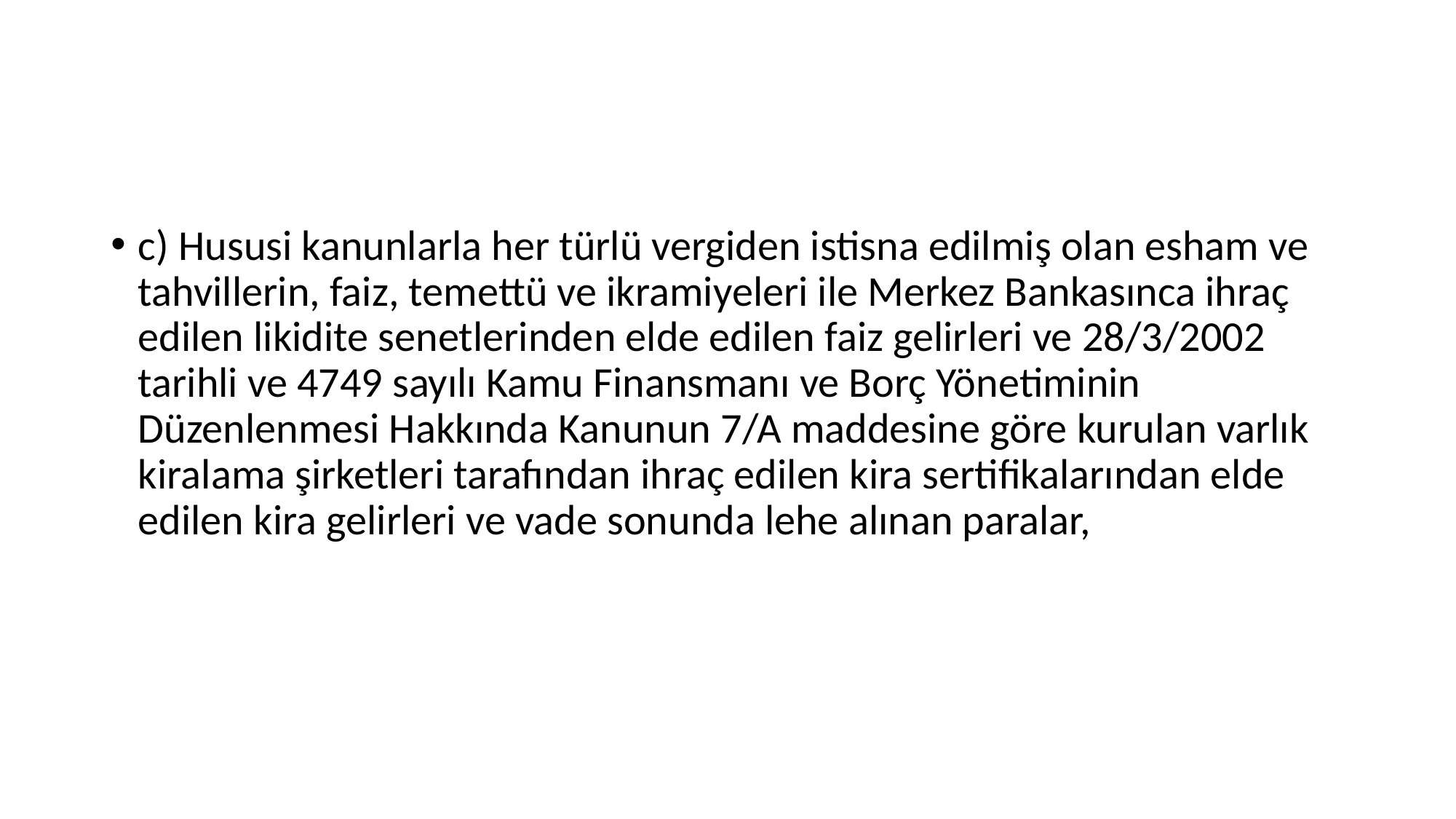

#
c) Hususi kanunlarla her türlü vergiden istisna edilmiş olan esham ve tahvillerin, faiz, temettü ve ikramiyeleri ile Merkez Bankasınca ihraç edilen likidite senetlerinden elde edilen faiz gelirleri ve 28/3/2002 tarihli ve 4749 sayılı Kamu Finansmanı ve Borç Yönetiminin Düzenlenmesi Hakkında Kanunun 7/A maddesine göre kurulan varlık kiralama şirketleri tarafından ihraç edilen kira sertifikalarından elde edilen kira gelirleri ve vade sonunda lehe alınan paralar,